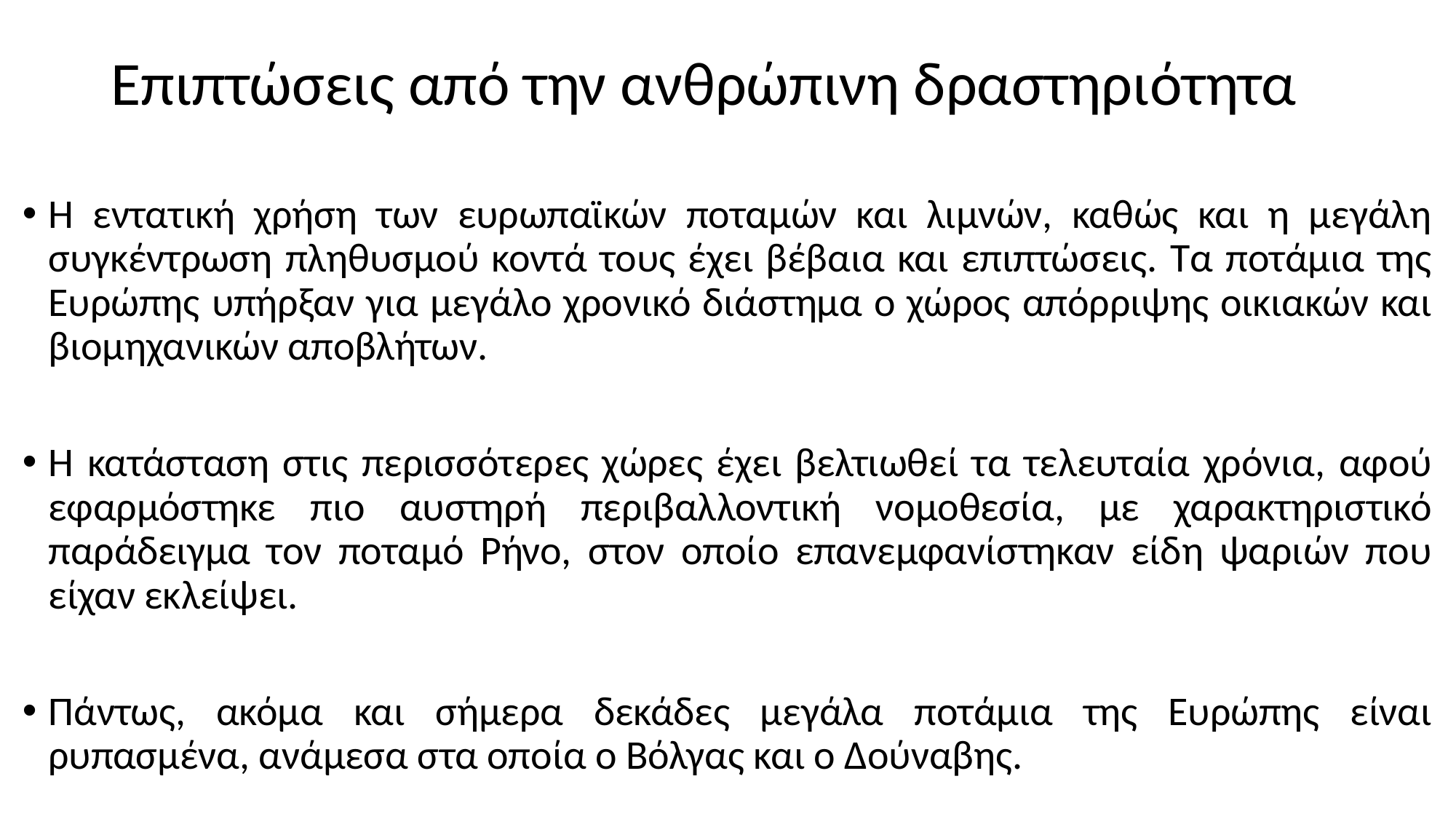

# Επιπτώσεις από την ανθρώπινη δραστηριότητα
Η εντατική χρήση των ευρωπαϊκών ποταμών και λιμνών, καθώς και η μεγάλη συγκέντρωση πληθυσμού κοντά τους έχει βέβαια και επιπτώσεις. Τα ποτάμια της Ευρώπης υπήρξαν για μεγάλο χρονικό διάστημα ο χώρος απόρριψης οικιακών και βιομηχανικών αποβλήτων.

Η κατάσταση στις περισσότερες χώρες έχει βελτιωθεί τα τελευταία χρόνια, αφού εφαρμόστηκε πιο αυστηρή περιβαλλοντική νομοθεσία, με χαρακτηριστικό παράδειγμα τον ποταμό Ρήνο, στον οποίο επανεμφανίστηκαν είδη ψαριών που είχαν εκλείψει.

Πάντως, ακόμα και σήμερα δεκάδες μεγάλα ποτάμια της Ευρώπης είναι ρυπασμένα, ανάμεσα στα οποία ο Βόλγας και ο Δούναβης.